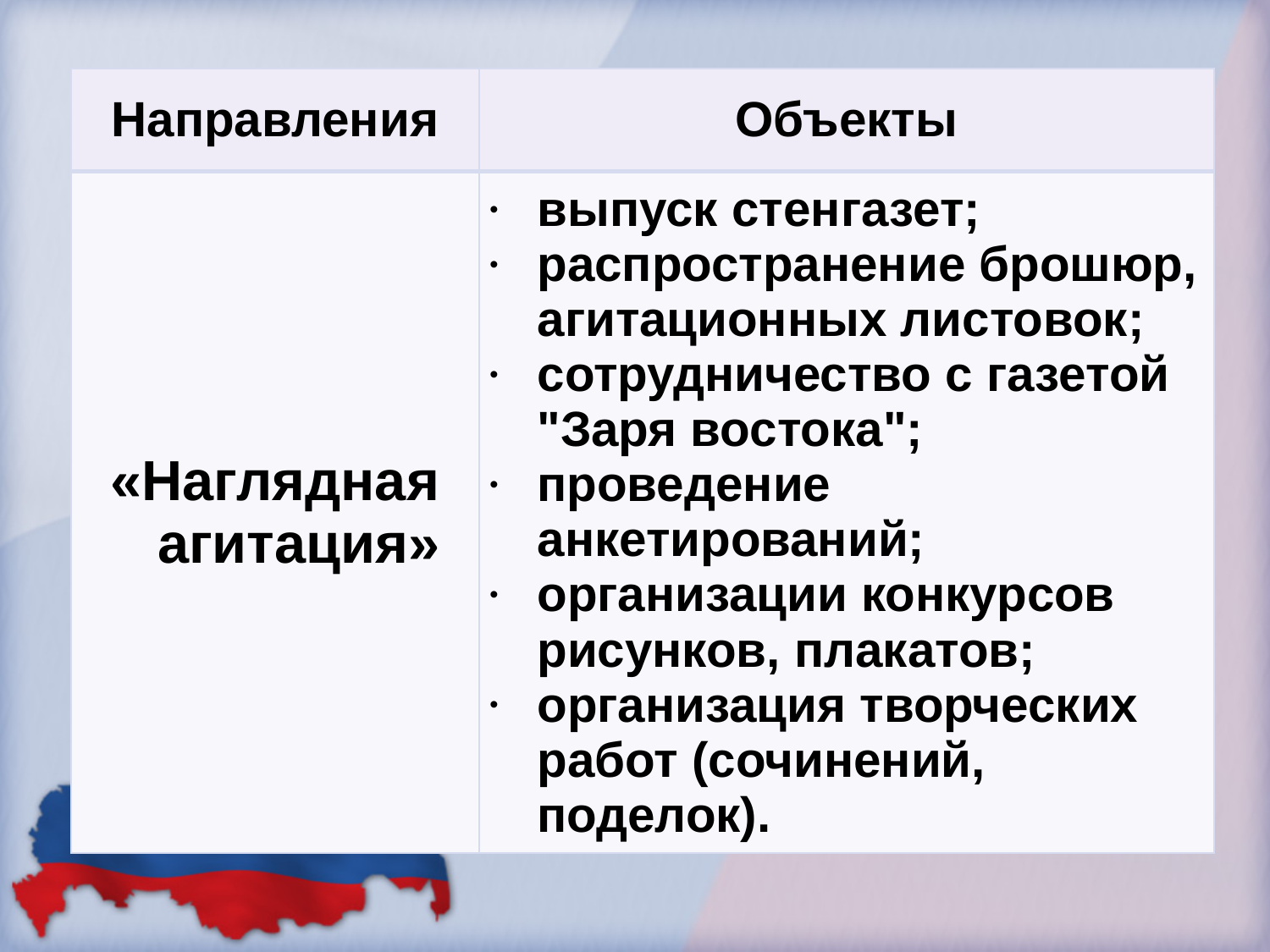

| Направления | Объекты |
| --- | --- |
| «Наглядная агитация» | выпуск стенгазет; распространение брошюр, агитационных листовок; сотрудничество с газетой "Заря востока"; проведение анкетирований; организации конкурсов рисунков, плакатов; организация творческих работ (сочинений, поделок). |